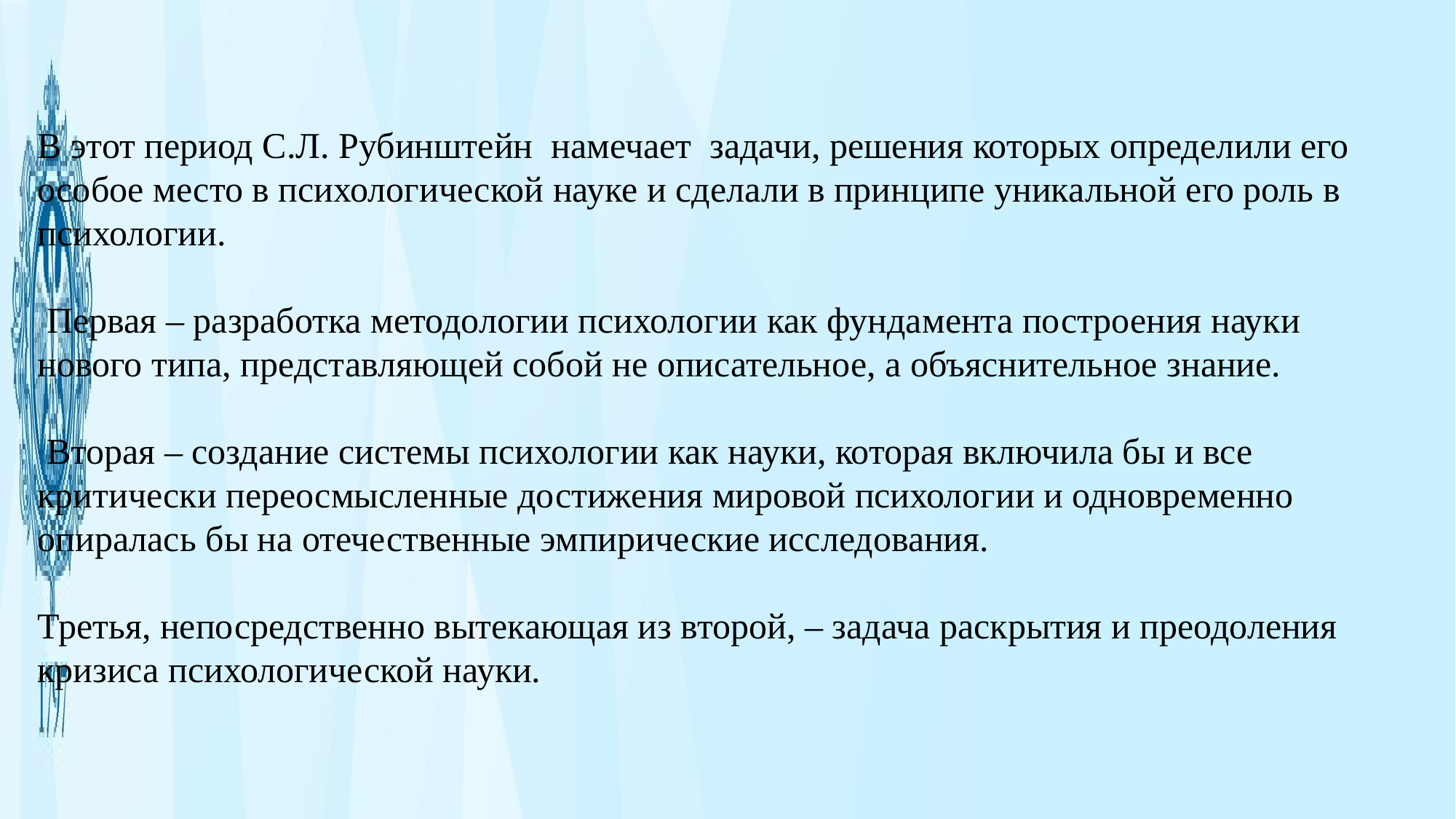

В этот период С.Л. Рубинштейн  намечает  задачи, решения которых определили его особое место в психологической науке и сделали в принципе уникальной его роль в психологии.

 Первая – разработка методологии психологии как фундамента построения науки нового типа, представляющей собой не описательное, а объяснительное знание.

 Вторая – создание системы психологии как науки, которая включила бы и все критически переосмысленные достижения мировой психологии и одновременно опиралась бы на отечественные эмпирические исследования.

Третья, непосредственно вытекающая из второй, – задача раскрытия и преодоления кризиса психологической науки.